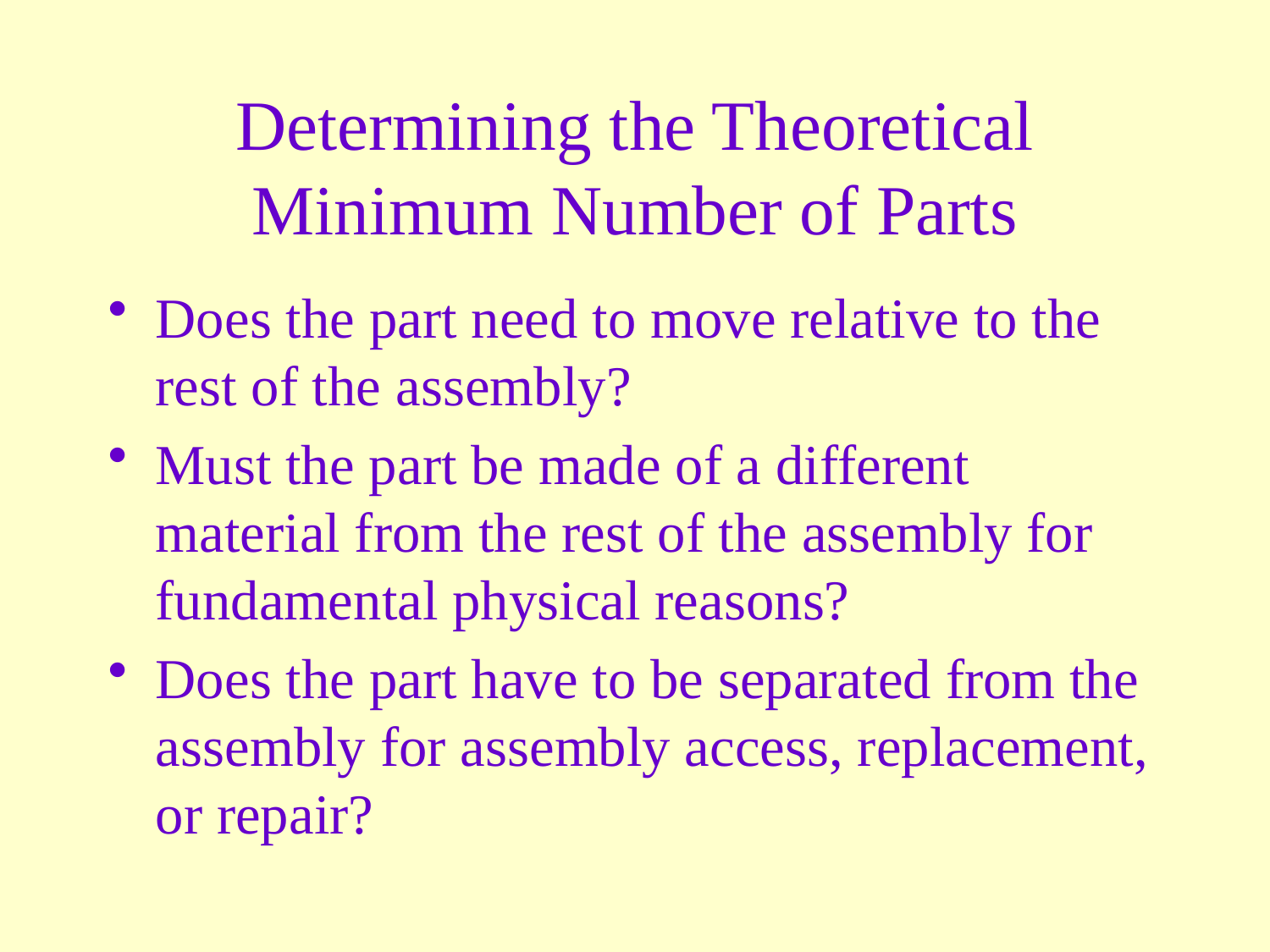

# Determining the Theoretical Minimum Number of Parts
Does the part need to move relative to the rest of the assembly?
Must the part be made of a different material from the rest of the assembly for fundamental physical reasons?
Does the part have to be separated from the assembly for assembly access, replacement, or repair?